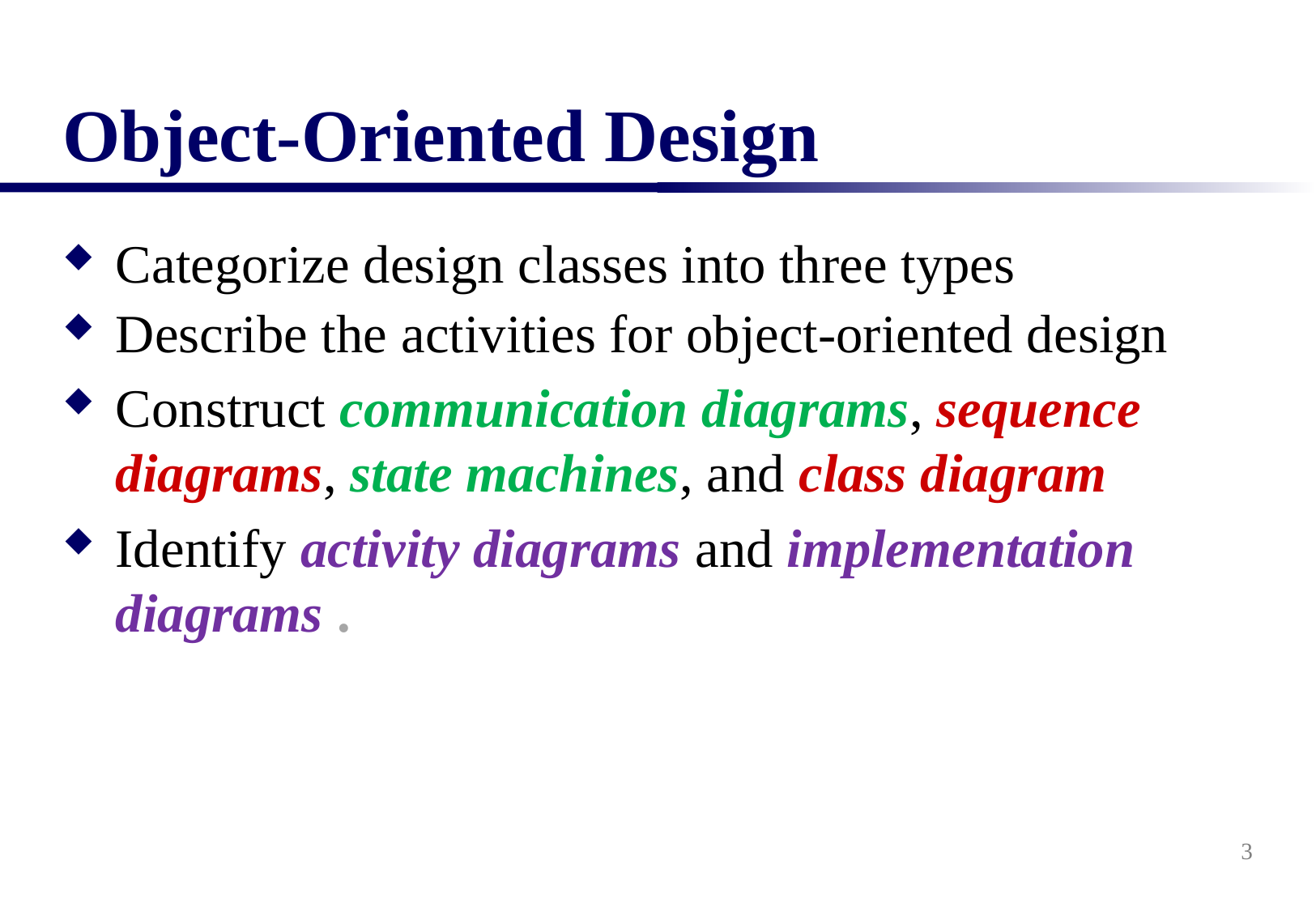

# Object-Oriented Design
Categorize design classes into three types
Describe the activities for object-oriented design
Construct communication diagrams, sequence diagrams, state machines, and class diagram
Identify activity diagrams and implementation diagrams .
3